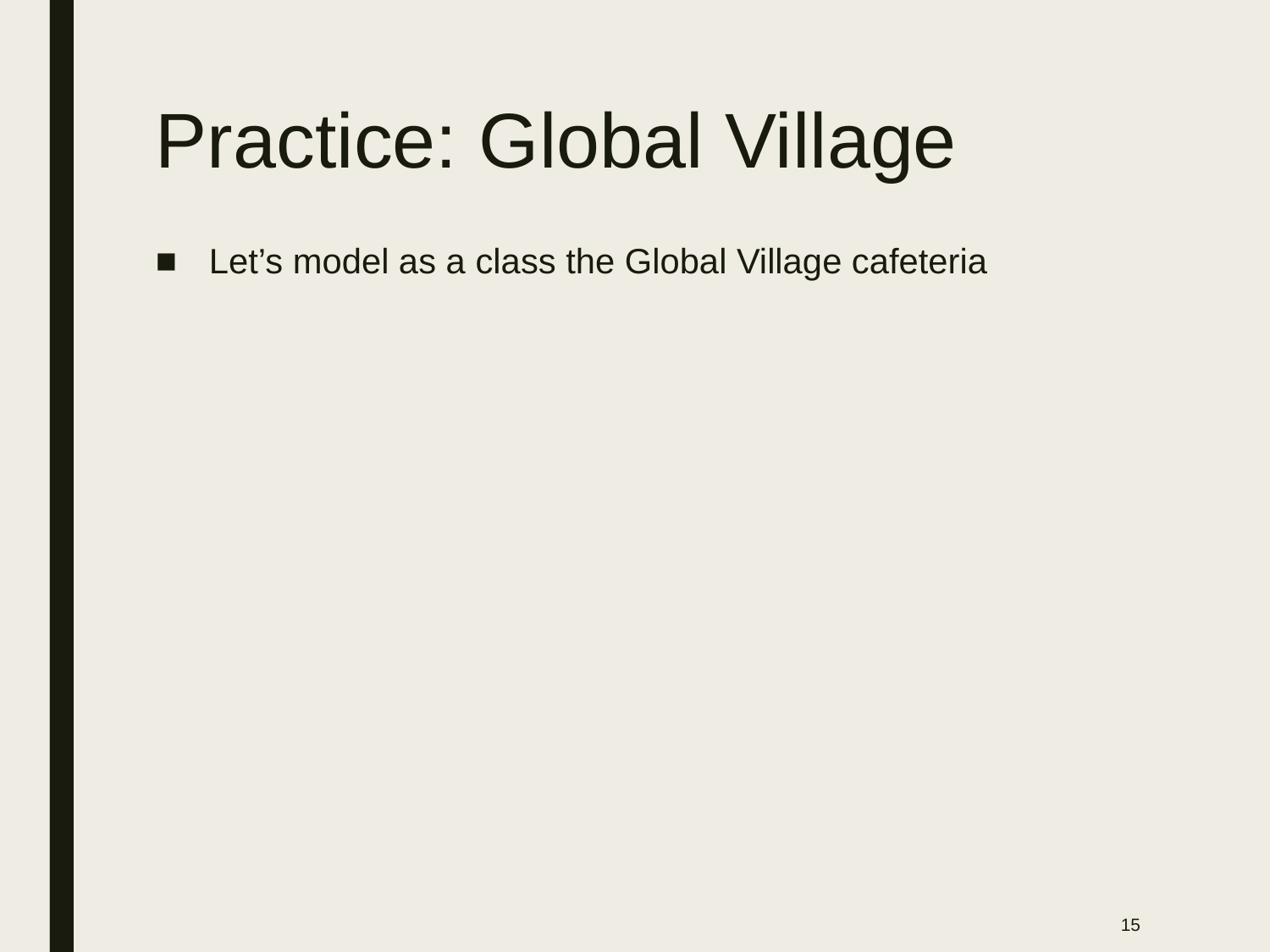

# Practice: Global Village
Let’s model as a class the Global Village cafeteria
15